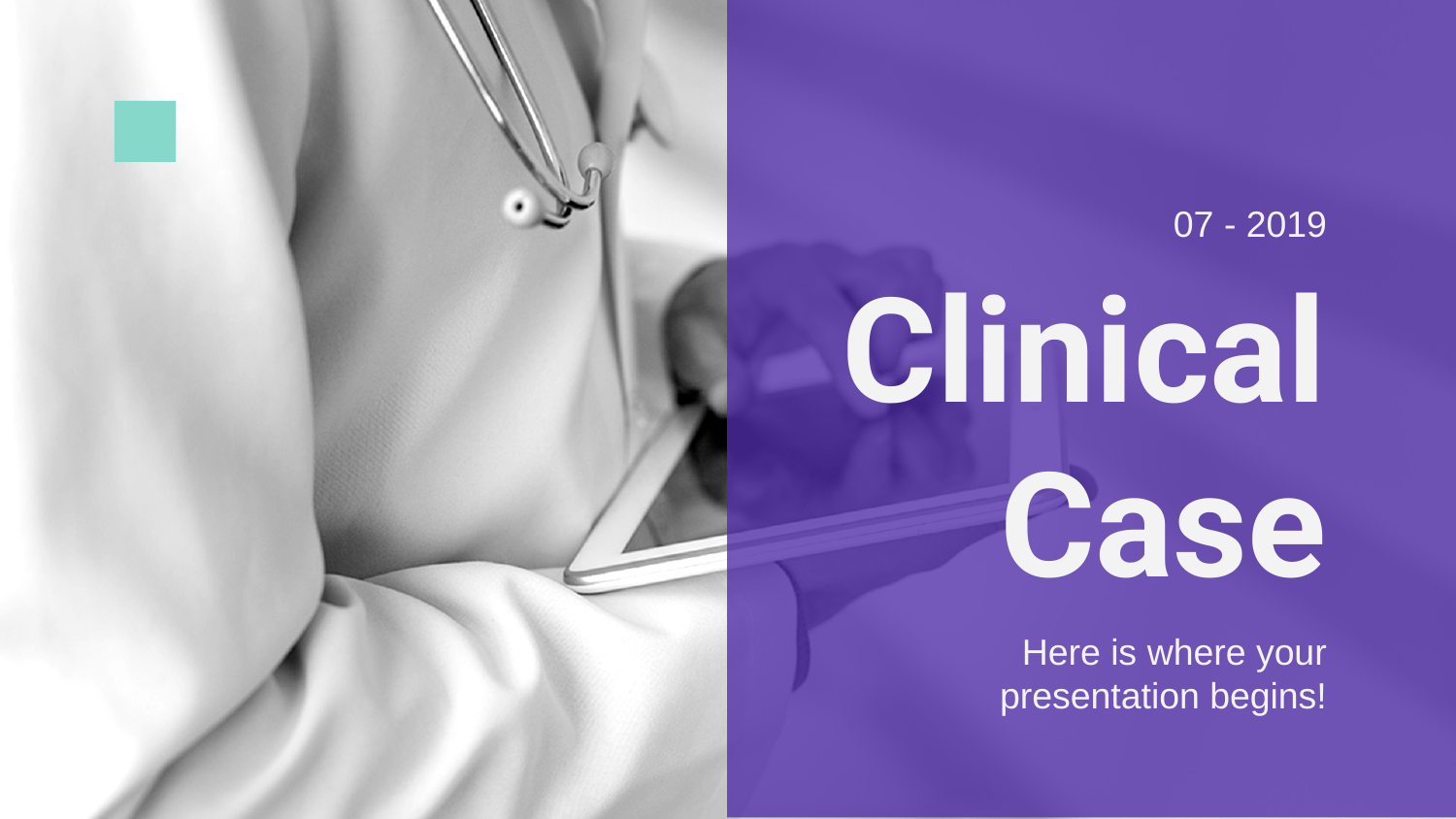

07 - 2019
# Clinical Case
Here is where your presentation begins!